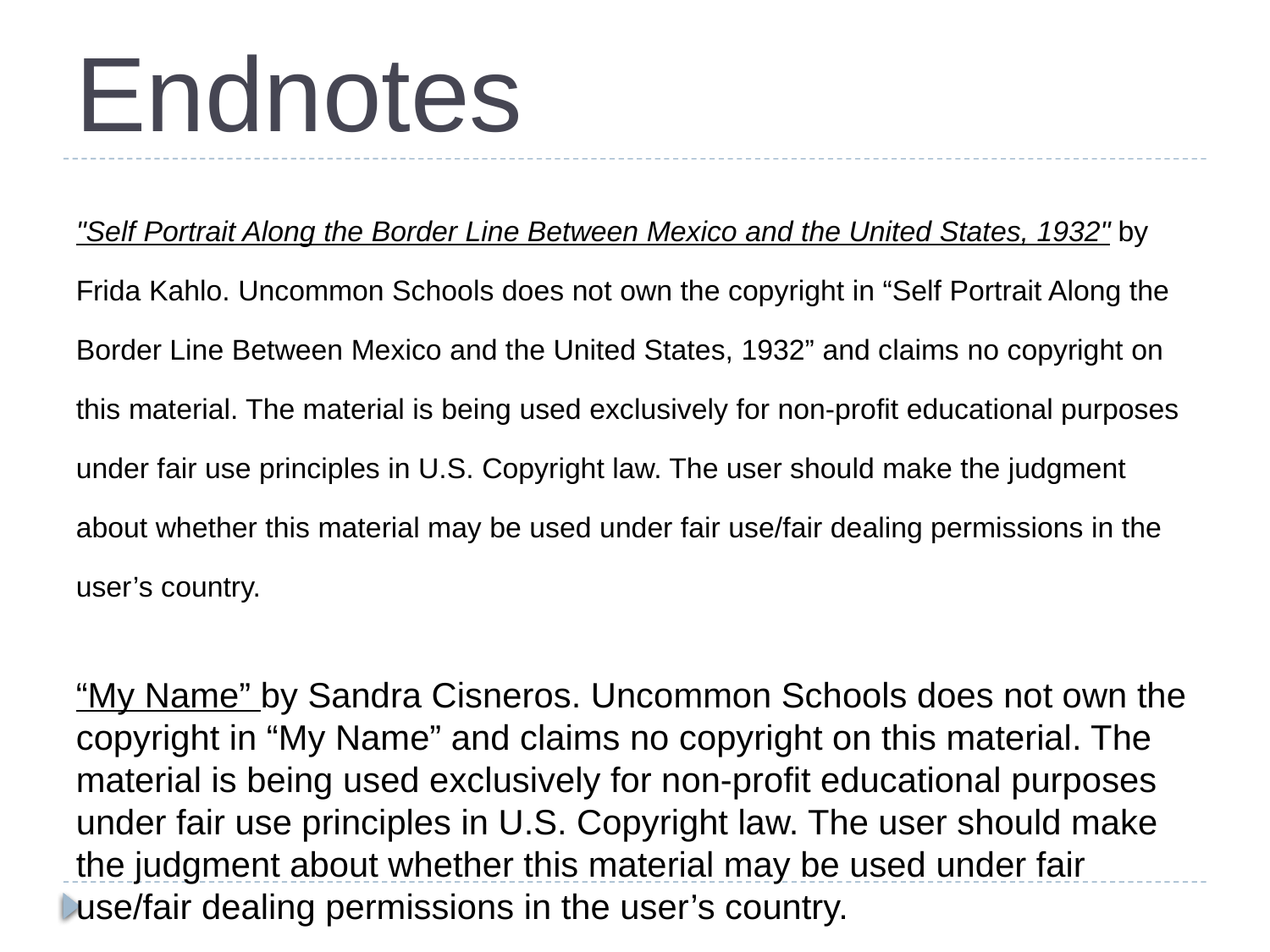

# Endnotes
"Self Portrait Along the Border Line Between Mexico and the United States, 1932" by Frida Kahlo. Uncommon Schools does not own the copyright in “Self Portrait Along the Border Line Between Mexico and the United States, 1932” and claims no copyright on this material. The material is being used exclusively for non-profit educational purposes under fair use principles in U.S. Copyright law. The user should make the judgment about whether this material may be used under fair use/fair dealing permissions in the user’s country.

“My Name” by Sandra Cisneros. Uncommon Schools does not own the copyright in “My Name” and claims no copyright on this material. The material is being used exclusively for non-profit educational purposes under fair use principles in U.S. Copyright law. The user should make the judgment about whether this material may be used under fair use/fair dealing permissions in the user’s country.